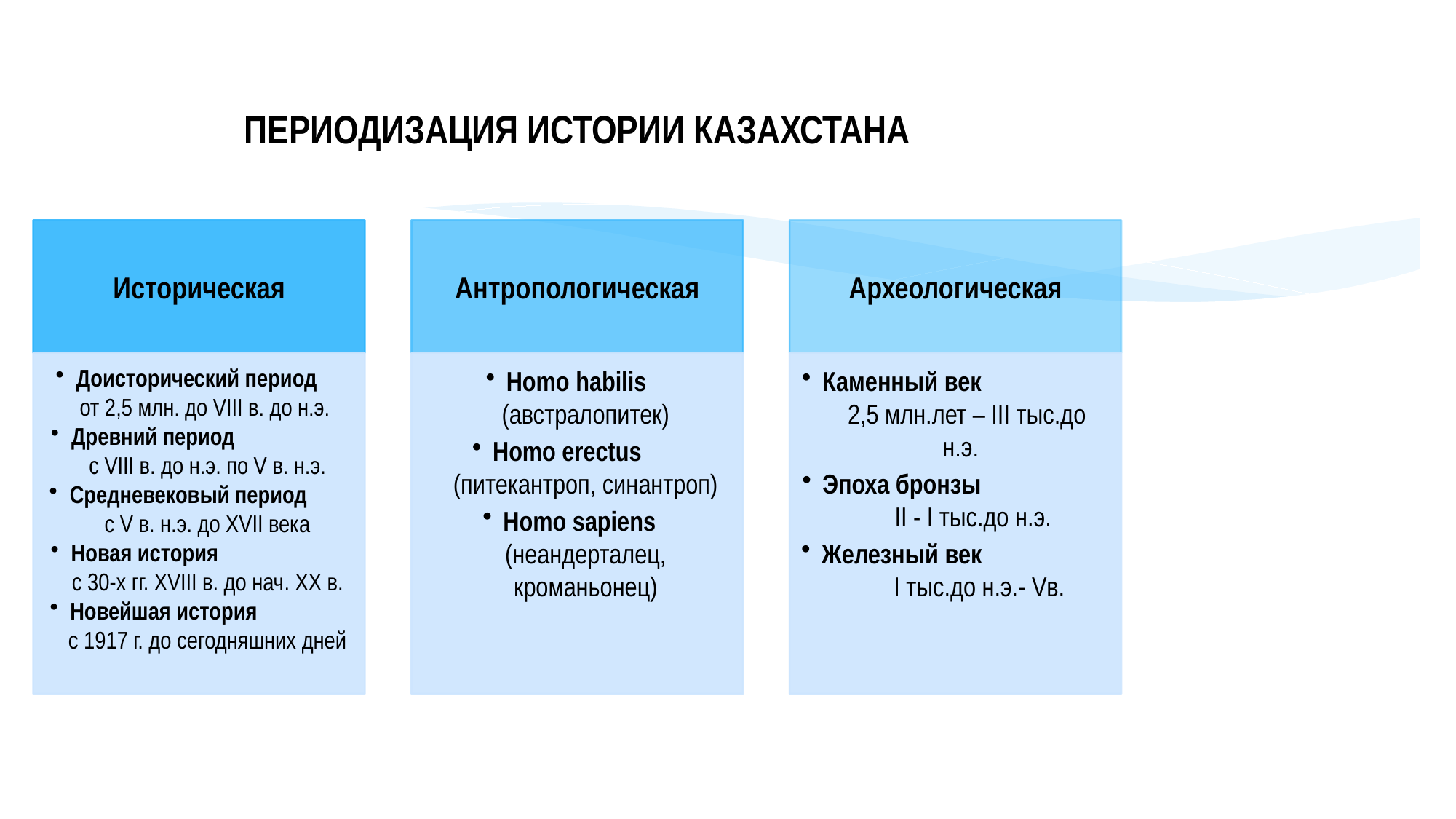

# ПЕРИОДИЗАЦИЯ ИСТОРИИ КАЗАХСТАНА
Историческая
Доисторический период     от 2,5 млн. до VIII в. до н.э.
Древний период                     с VIII в. до н.э. по V в. н.э.
Средневековый период        с V в. н.э. до XVII века
Новая история                        с 30-х гг. XVIII в. до нач. ХХ в.
Новейшая история                 с 1917 г. до сегодняшних дней

Антропологическая
Homo habilis    (австралопитек)
Homo erectus       (питекантроп, синантроп)
Homo sapiens   (неандерталец, кроманьонец)
Археологическая
Каменный век                      2,5 млн.лет – III тыс.до н.э.
Эпоха бронзы                         II - I тыс.до н.э.
Железный век                          I тыс.до н.э.- Vв.